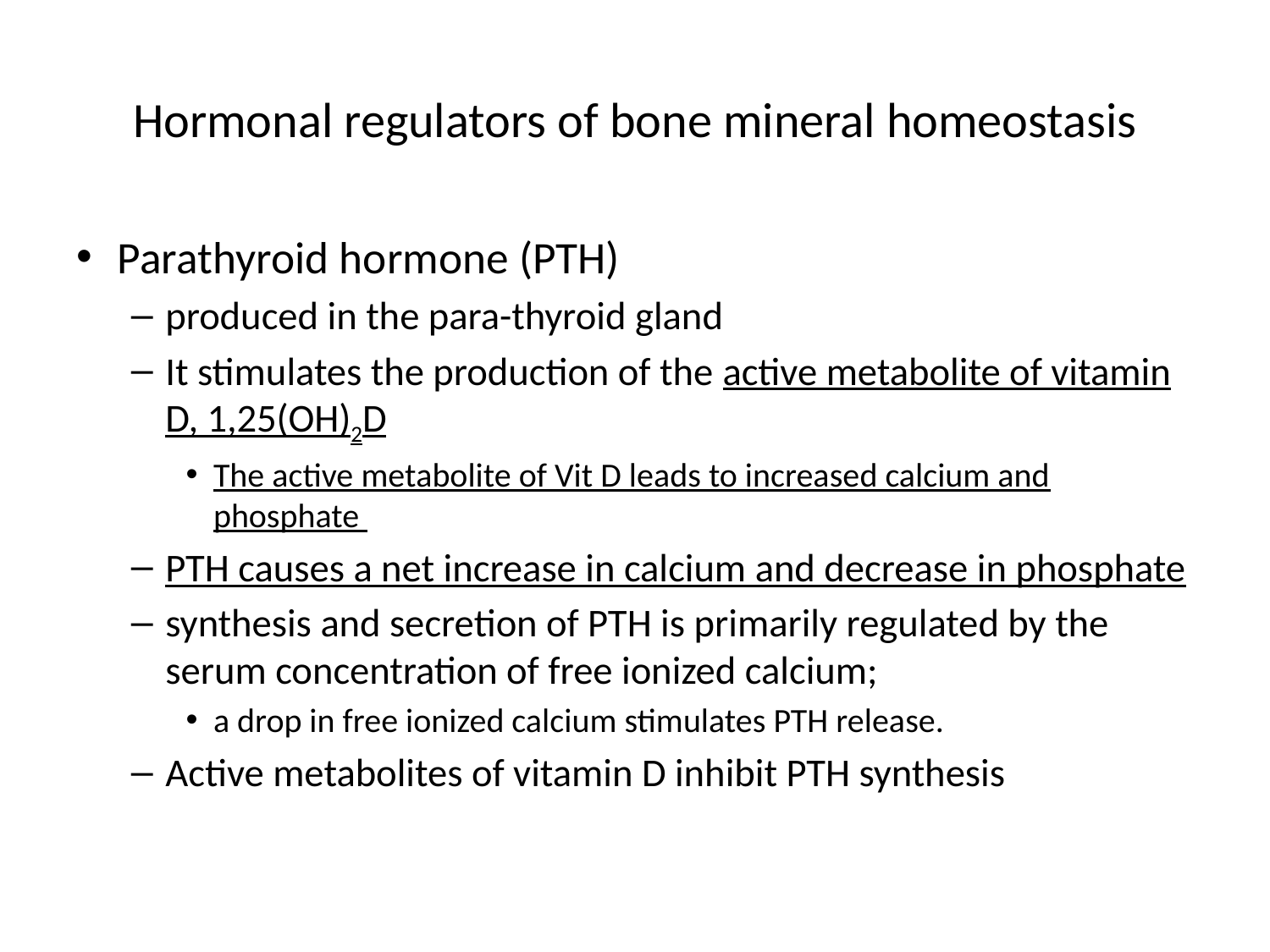

# Hormonal regulators of bone mineral homeostasis
Parathyroid hormone (PTH)
produced in the para-thyroid gland
It stimulates the production of the active metabolite of vitamin D, 1,25(OH)2D
The active metabolite of Vit D leads to increased calcium and phosphate
PTH causes a net increase in calcium and decrease in phosphate
synthesis and secretion of PTH is primarily regulated by the serum concentration of free ionized calcium;
a drop in free ionized calcium stimulates PTH release.
Active metabolites of vitamin D inhibit PTH synthesis